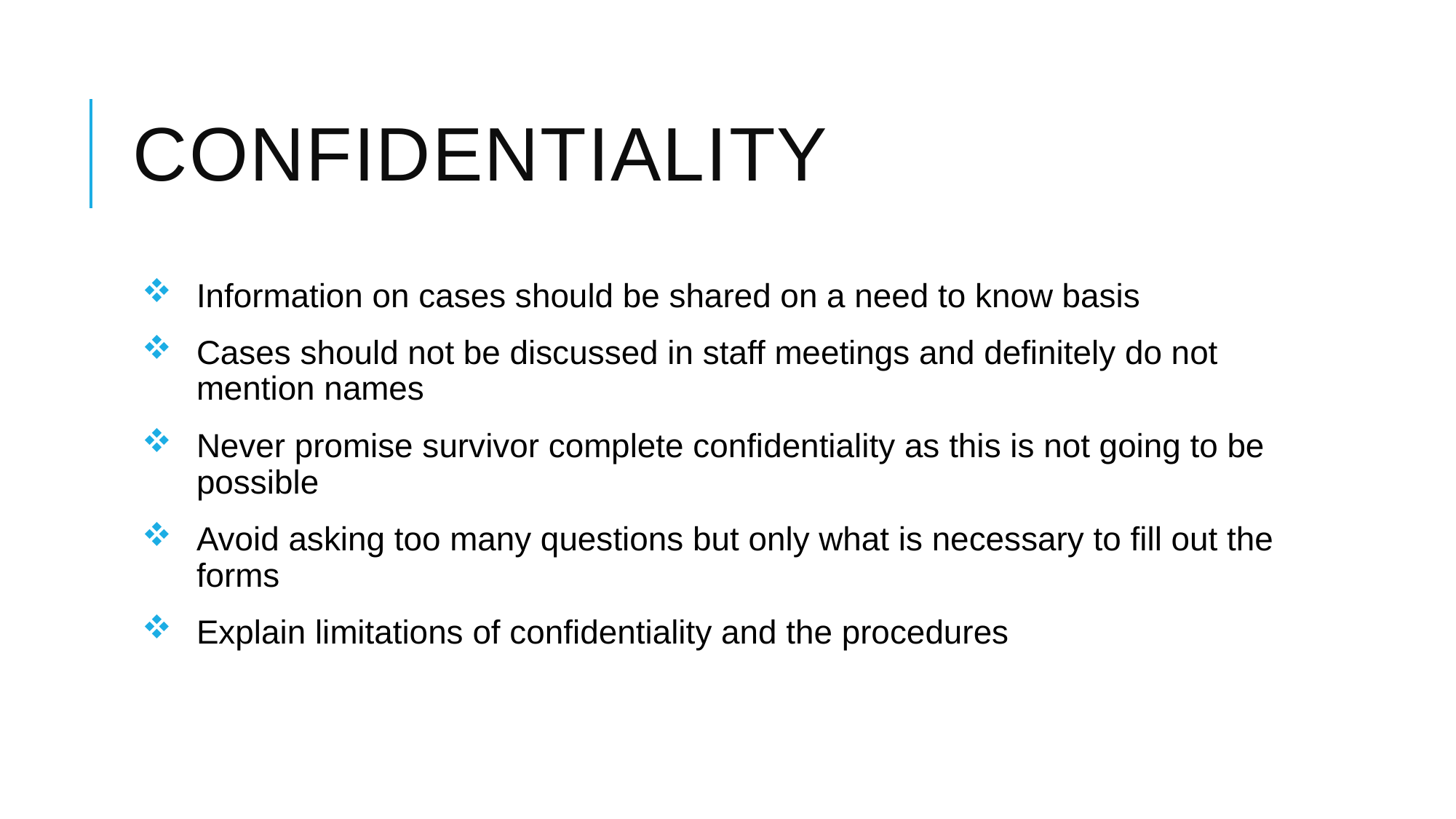

# Confidentiality
Information on cases should be shared on a need to know basis
Cases should not be discussed in staff meetings and definitely do not mention names
Never promise survivor complete confidentiality as this is not going to be possible
Avoid asking too many questions but only what is necessary to fill out the forms
Explain limitations of confidentiality and the procedures